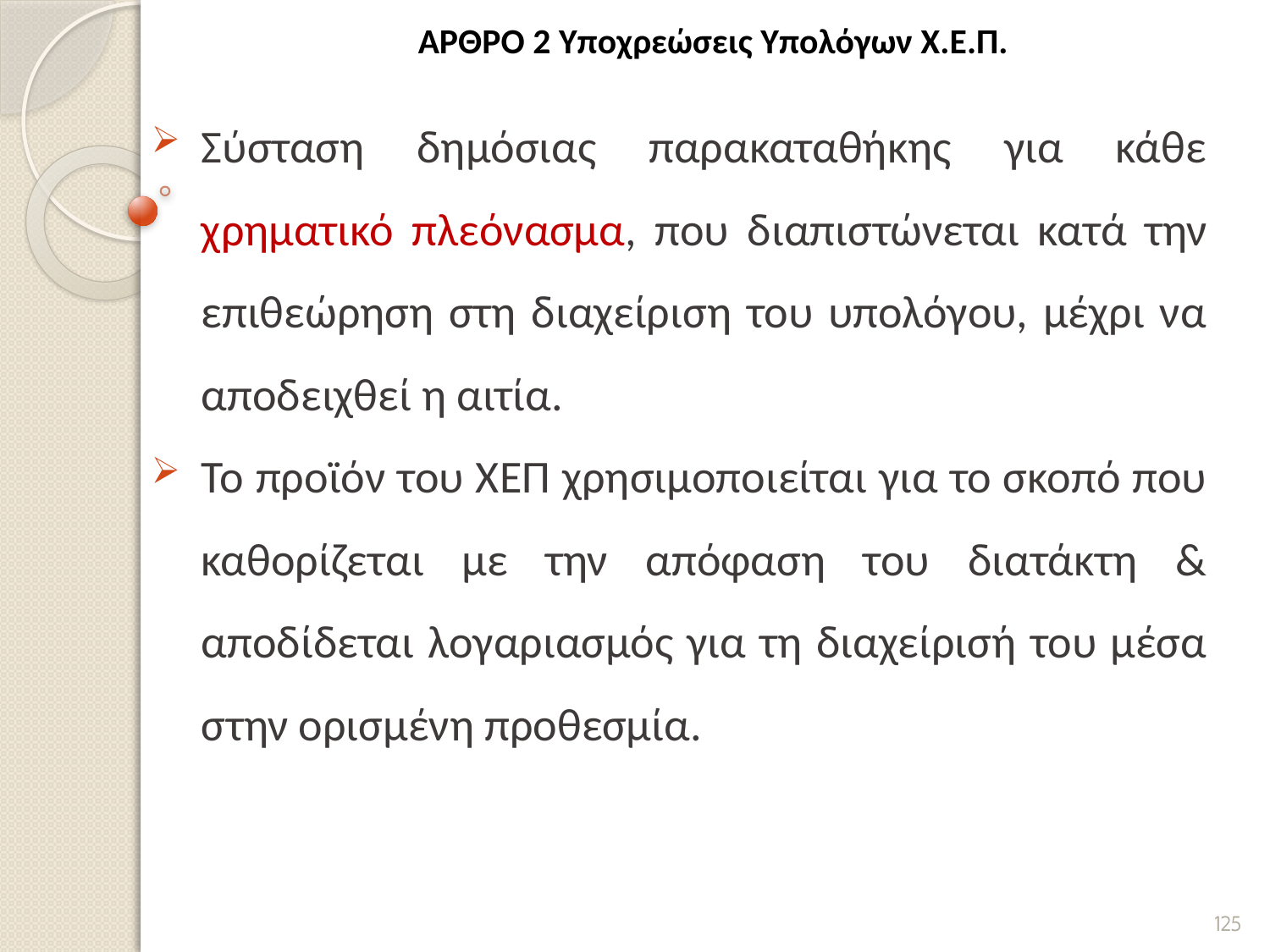

# ΆΡΘΡΟ 2 Υποχρεώσεις Υπολόγων Χ.Ε.Π.
Σύσταση δημόσιας παρακαταθήκης για κάθε χρηματικό πλεόνασμα, που διαπιστώνεται κατά την επιθεώρηση στη διαχείριση του υπολόγου, μέχρι να αποδειχθεί η αιτία.
Το προϊόν του ΧΕΠ χρησιμοποιείται για το σκοπό που καθορίζεται με την απόφαση του διατάκτη & αποδίδεται λογαριασμός για τη διαχείρισή του μέσα στην ορισμένη προθεσμία.

125